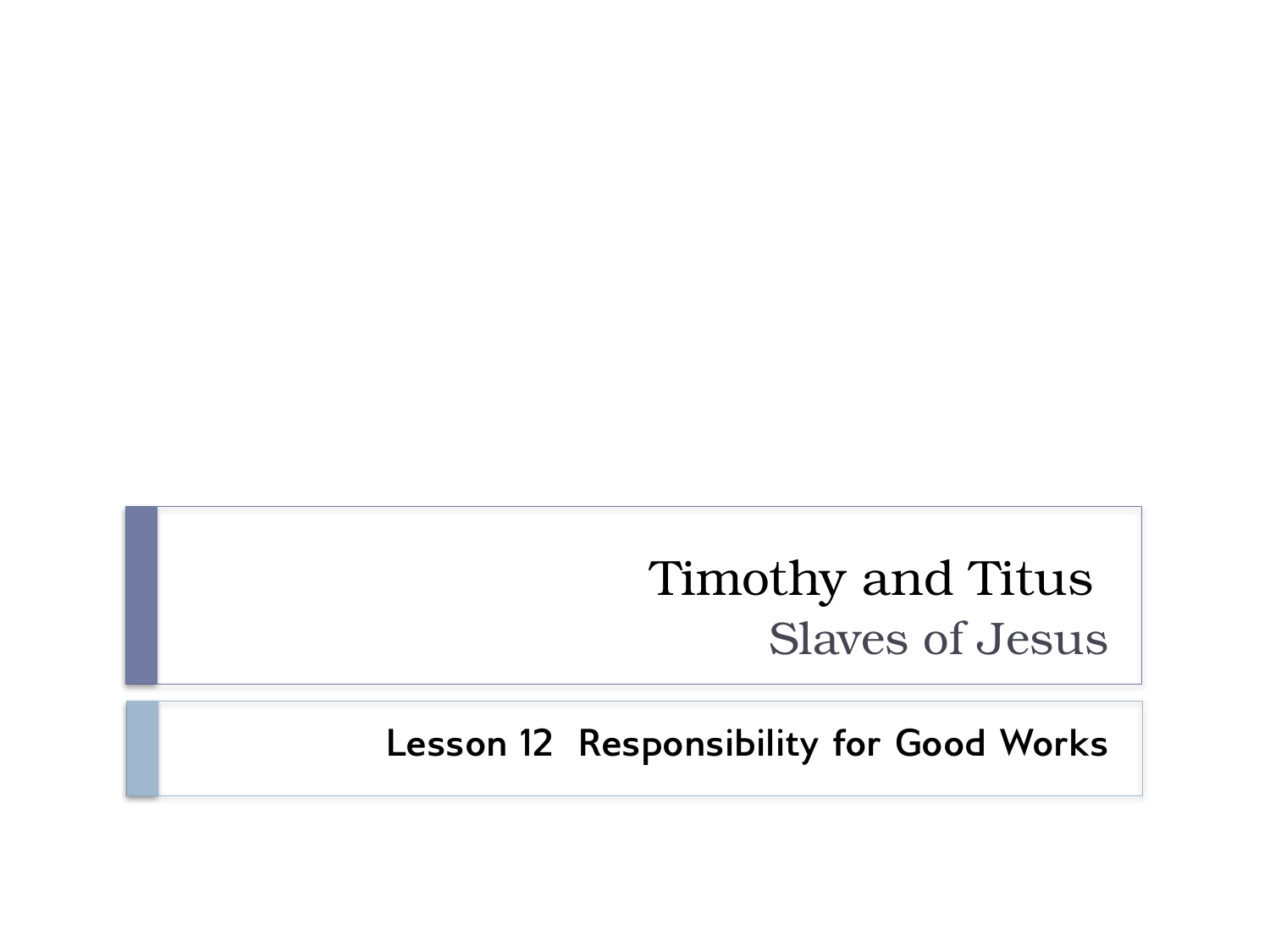

# Timothy and Titus Slaves of Jesus
Lesson 12  Responsibility for Good Works